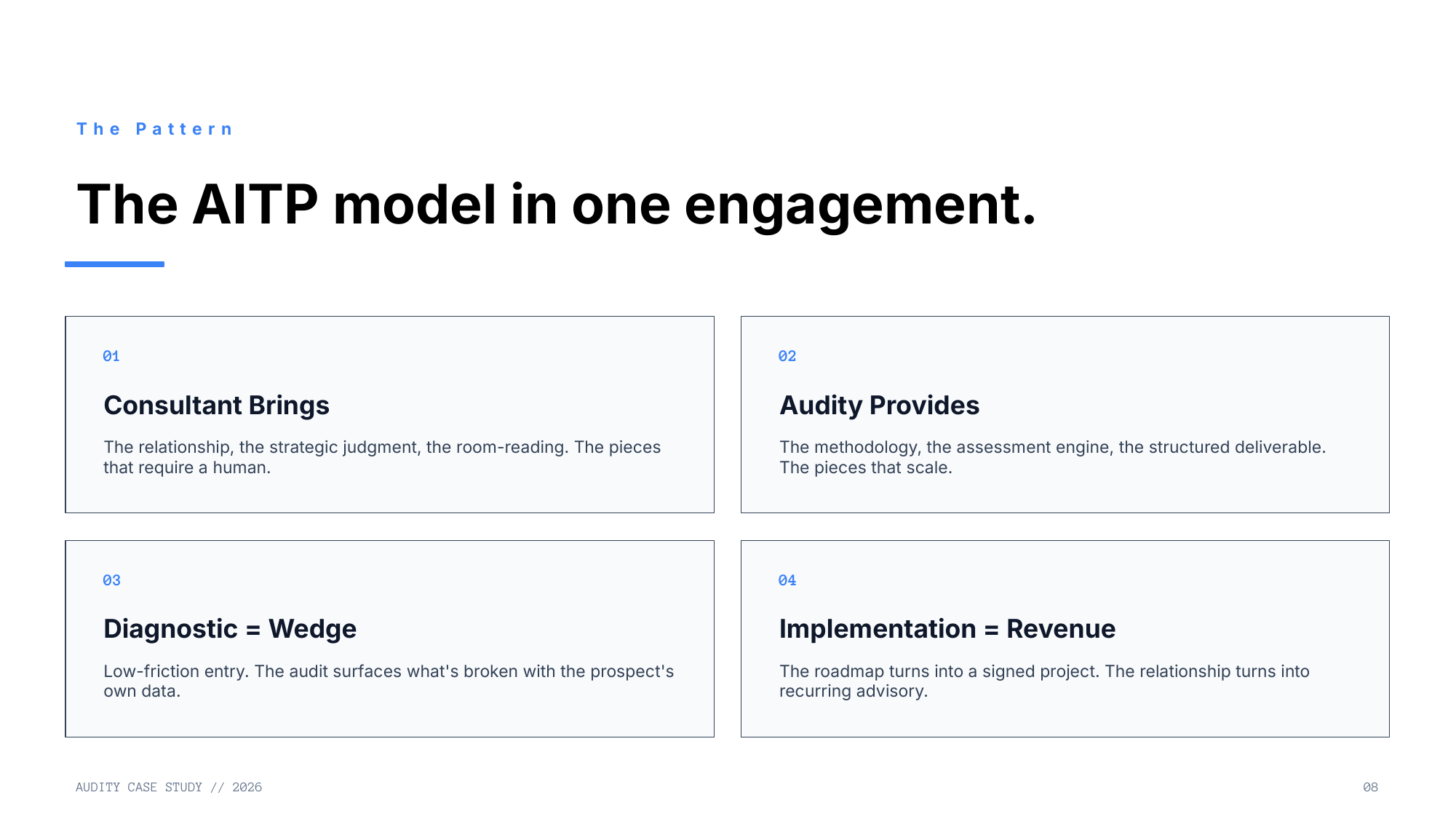

The Pattern
The AITP model in one engagement.

01
02
Consultant Brings
Audity Provides
The relationship, the strategic judgment, the room-reading. The pieces that require a human.
The methodology, the assessment engine, the structured deliverable. The pieces that scale.

03
04
Diagnostic = Wedge
Implementation = Revenue
Low-friction entry. The audit surfaces what's broken with the prospect's own data.
The roadmap turns into a signed project. The relationship turns into recurring advisory.
AUDITY CASE STUDY // 2026
08